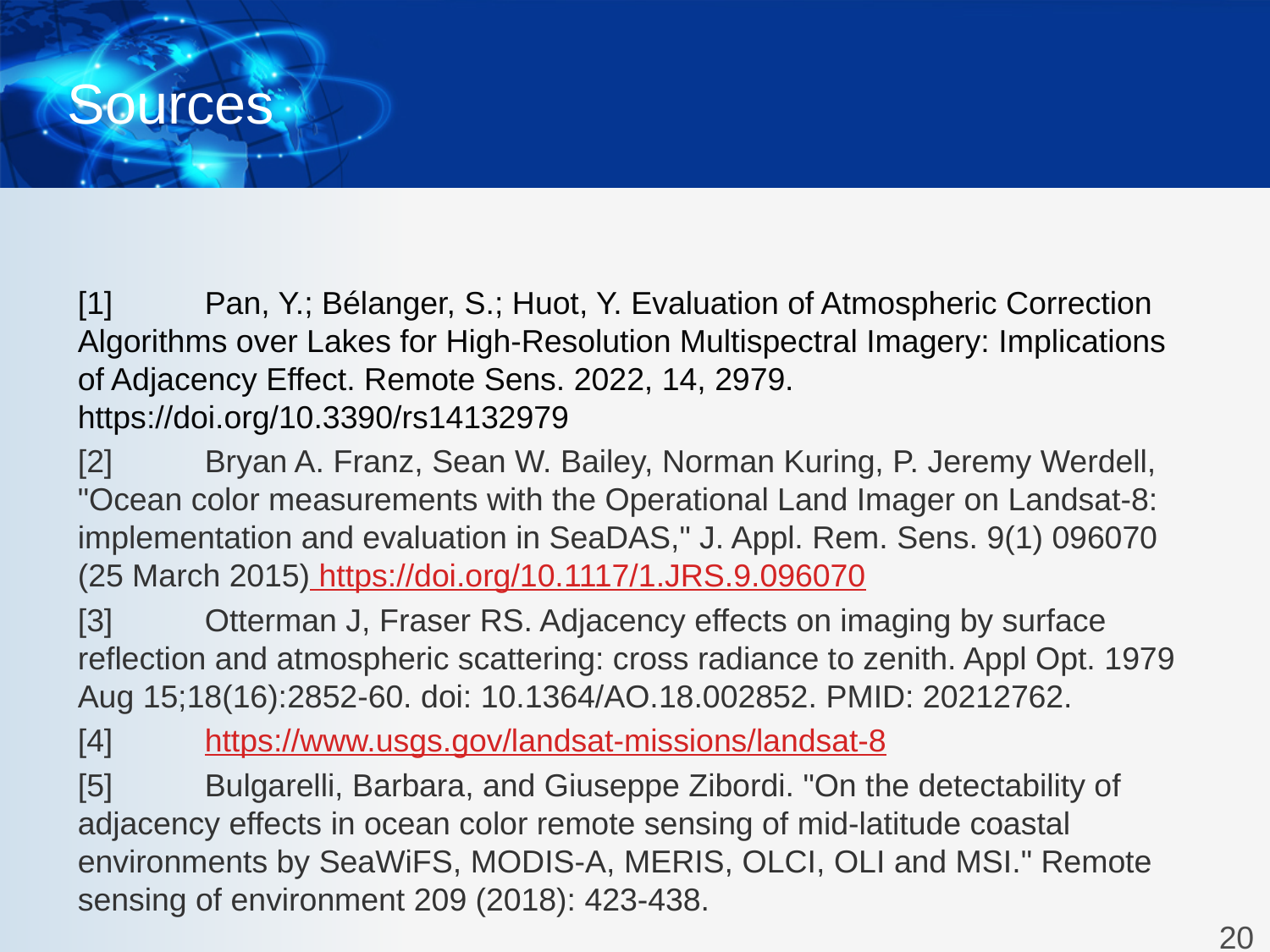

# Sources

[1]	Pan, Y.; Bélanger, S.; Huot, Y. Evaluation of Atmospheric Correction Algorithms over Lakes for High-Resolution Multispectral Imagery: Implications of Adjacency Effect. Remote Sens. 2022, 14, 2979. https://doi.org/10.3390/rs14132979
[2]	Bryan A. Franz, Sean W. Bailey, Norman Kuring, P. Jeremy Werdell, "Ocean color measurements with the Operational Land Imager on Landsat-8: implementation and evaluation in SeaDAS," J. Appl. Rem. Sens. 9(1) 096070 (25 March 2015) https://doi.org/10.1117/1.JRS.9.096070
[3]	Otterman J, Fraser RS. Adjacency effects on imaging by surface reflection and atmospheric scattering: cross radiance to zenith. Appl Opt. 1979 Aug 15;18(16):2852-60. doi: 10.1364/AO.18.002852. PMID: 20212762.
[4]	https://www.usgs.gov/landsat-missions/landsat-8
[5]	Bulgarelli, Barbara, and Giuseppe Zibordi. "On the detectability of adjacency effects in ocean color remote sensing of mid-latitude coastal environments by SeaWiFS, MODIS-A, MERIS, OLCI, OLI and MSI." Remote sensing of environment 209 (2018): 423-438.
20